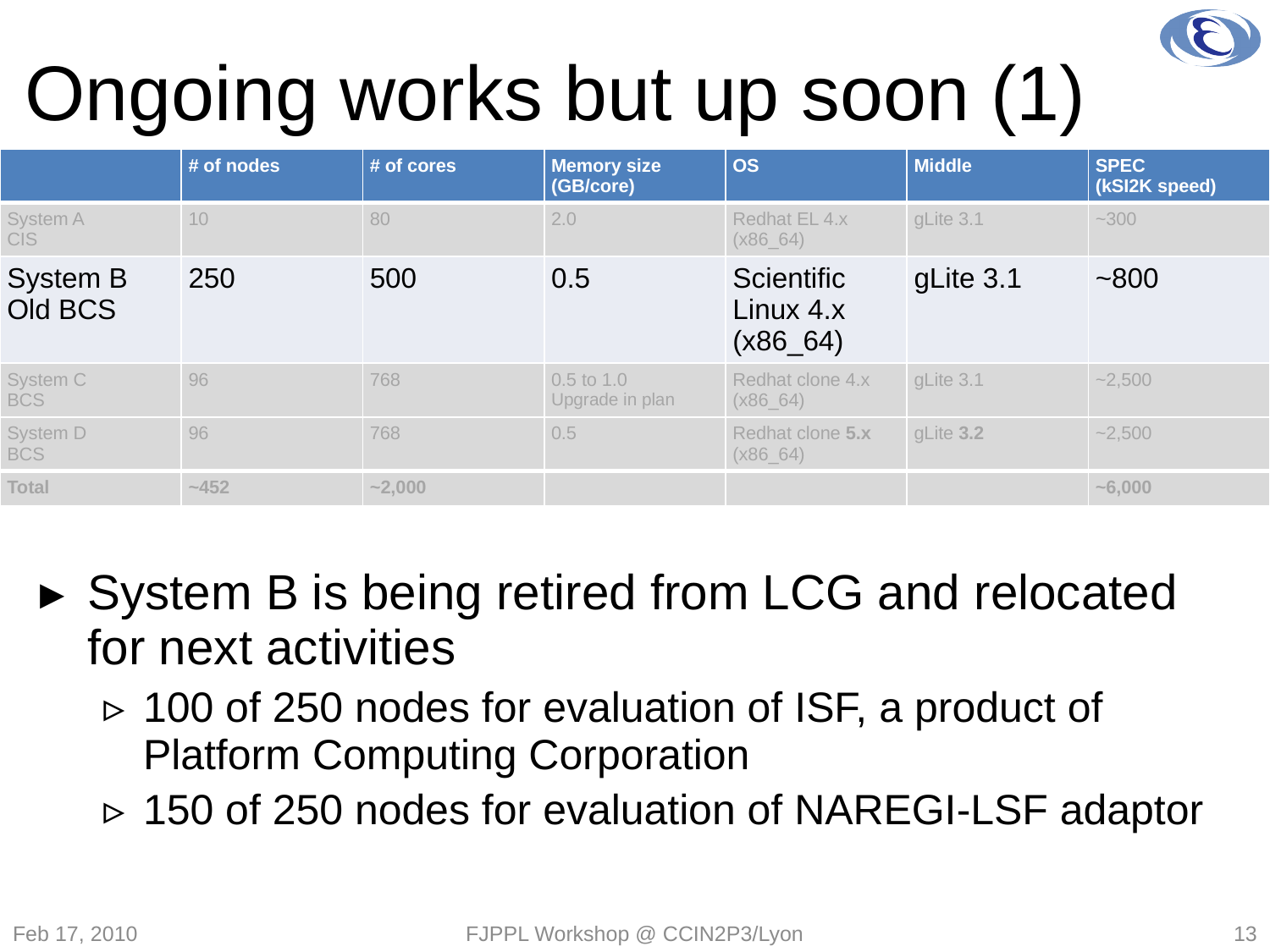

# Ongoing works but up soon (1)
|  | # of nodes | # of cores | Memory size (GB/core) | OS | Middle | SPEC (kSI2K speed) |
| --- | --- | --- | --- | --- | --- | --- |
| System A CIS | 10 | 80 | 2.0 | Redhat EL 4.x (x86\_64) | gLite 3.1 | ~300 |
| System B Old BCS | 250 | 500 | 0.5 | Scientific Linux 4.x (x86\_64) | gLite 3.1 | ~800 |
| System C BCS | 96 | 768 | 0.5 to 1.0 Upgrade in plan | Redhat clone 4.x (x86\_64) | gLite 3.1 | ~2,500 |
| System D BCS | 96 | 768 | 0.5 | Redhat clone 5.x (x86\_64) | gLite 3.2 | ~2,500 |
| Total | ~452 | ~2,000 |  |  |  | ~6,000 |
System B is being retired from LCG and relocated for next activities
100 of 250 nodes for evaluation of ISF, a product of Platform Computing Corporation
150 of 250 nodes for evaluation of NAREGI-LSF adaptor
Feb 17, 2010
FJPPL Workshop @ CCIN2P3/Lyon
13